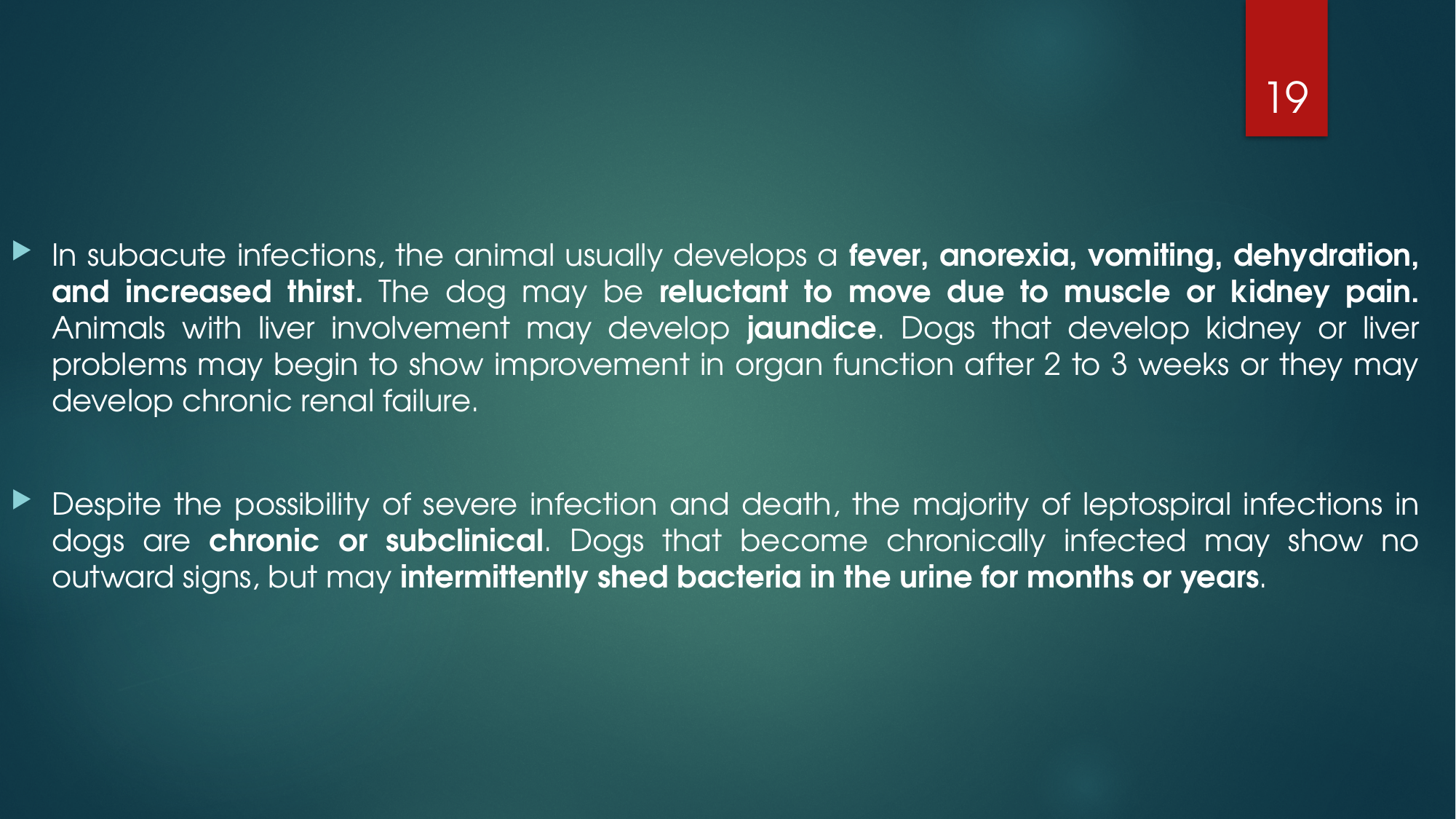

19

In subacute infections, the animal usually develops a fever, anorexia, vomiting, dehydration, and increased thirst. The dog may be reluctant to move due to muscle or kidney pain. Animals with liver involvement may develop jaundice. Dogs that develop kidney or liver problems may begin to show improvement in organ function after 2 to 3 weeks or they may develop chronic renal failure.

Despite the possibility of severe infection and death, the majority of leptospiral infections in dogs are chronic or subclinical. Dogs that become chronically infected may show no outward signs, but may intermittently shed bacteria in the urine for months or years.